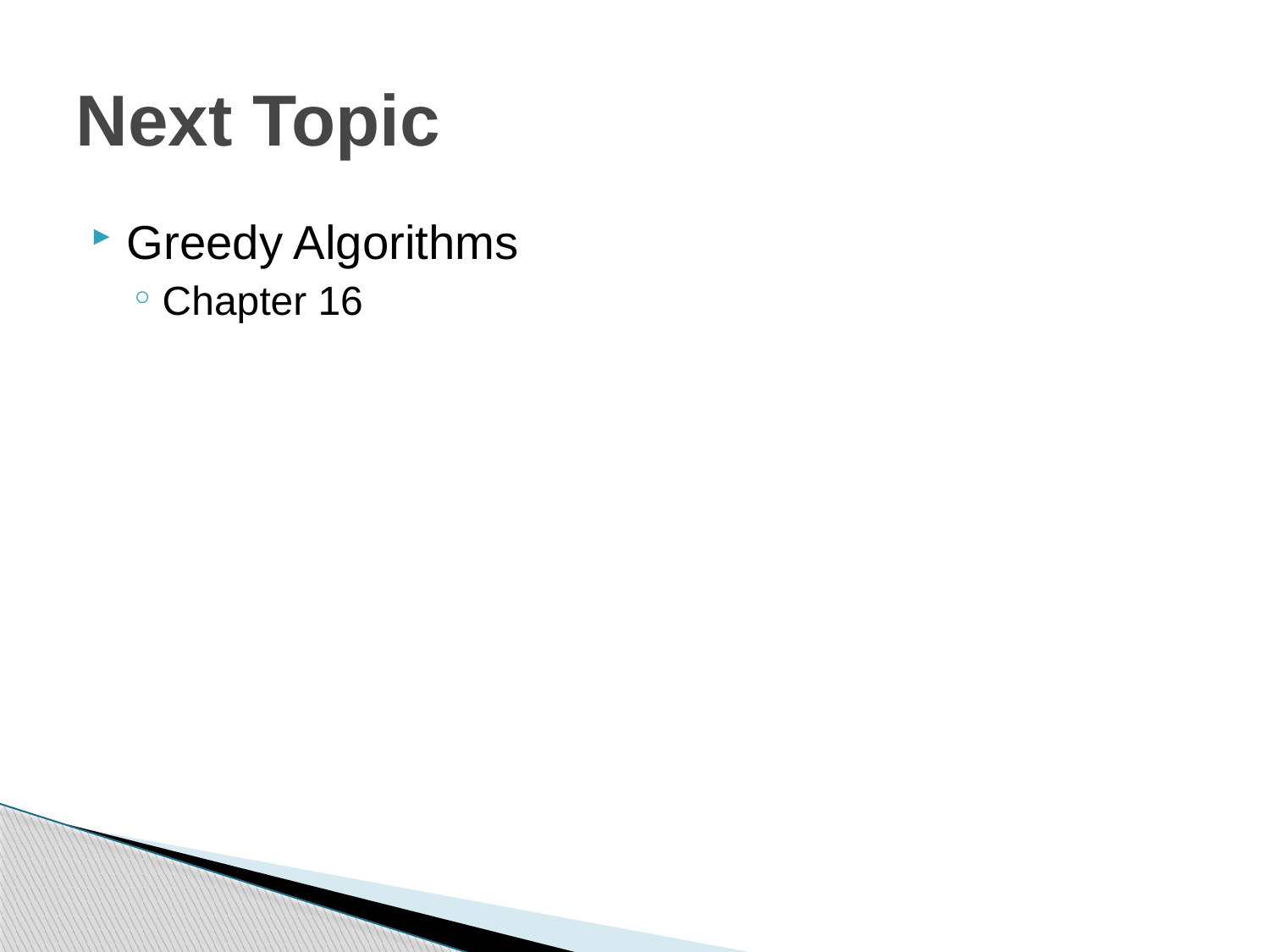

# Next Topic
Greedy Algorithms
Chapter 16